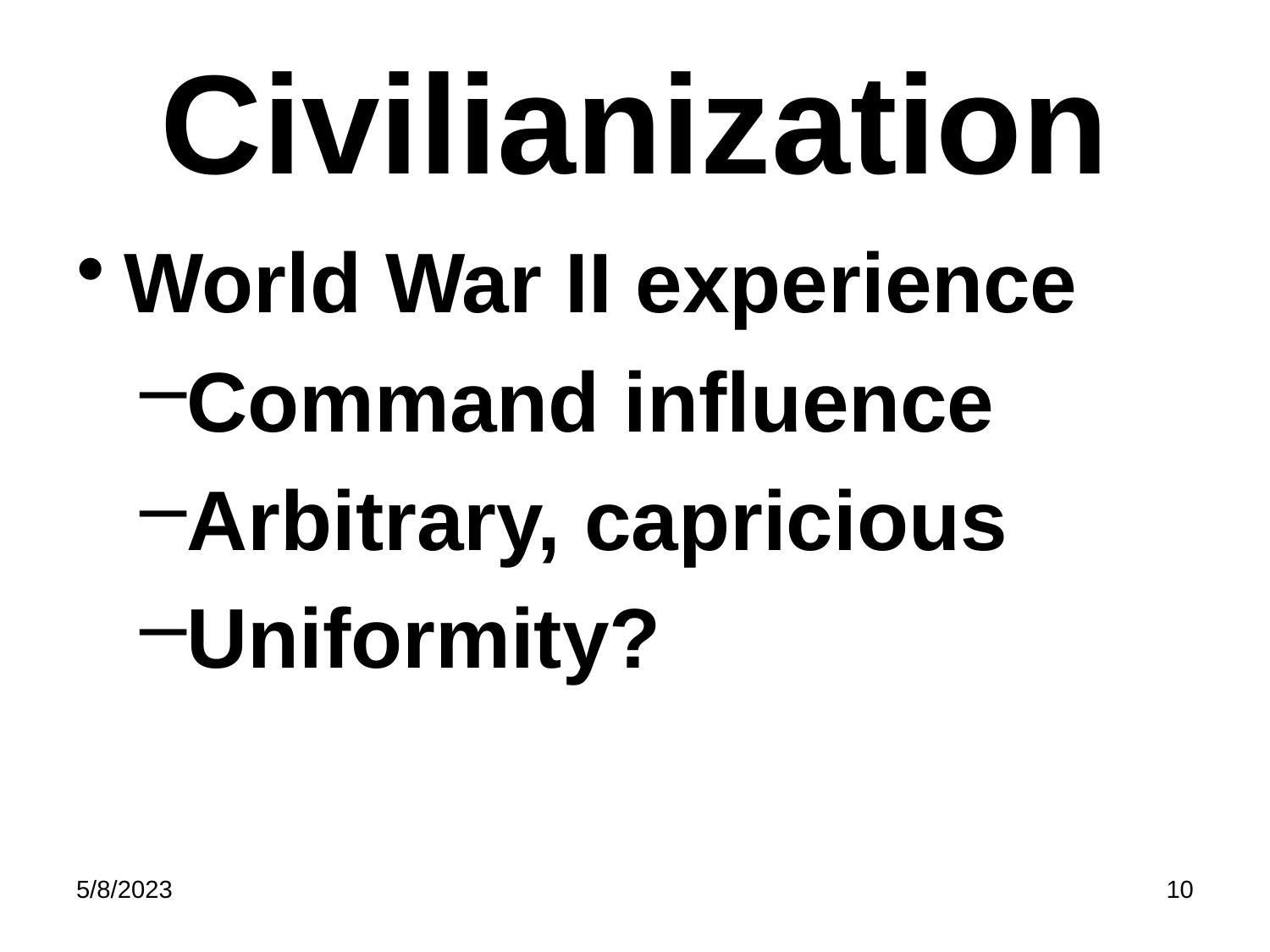

# Civilianization
World War II experience
Command influence
Arbitrary, capricious
Uniformity?
5/8/2023
10